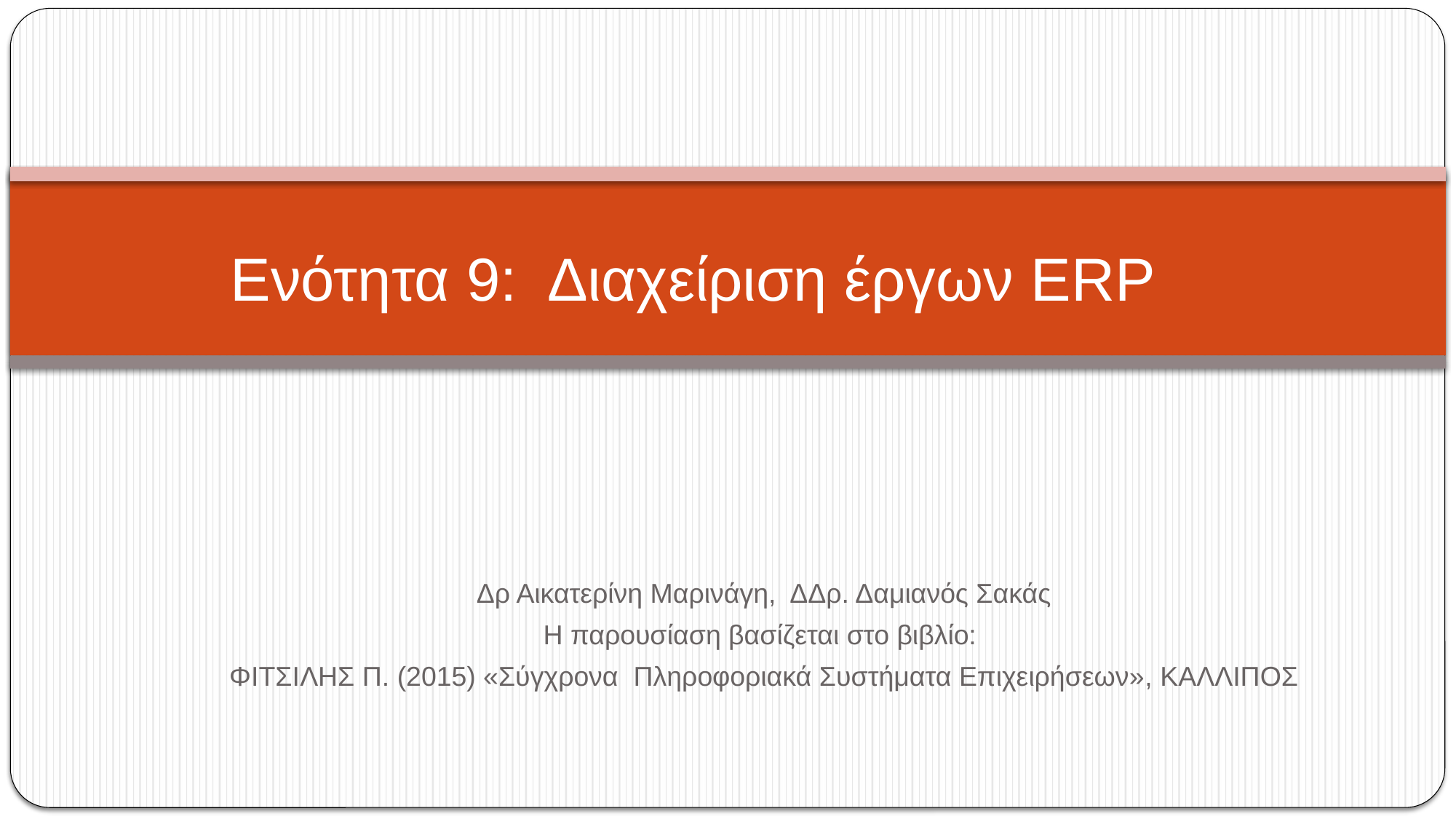

# Ενότητα 9:  Διαχείριση έργων ERP
Δρ Αικατερίνη Μαρινάγη,  ΔΔρ. Δαμιανός Σακάς
Η παρουσίαση βασίζεται στο βιβλίο:
ΦΙΤΣΙΛΗΣ Π. (2015) «Σύγχρονα  Πληροφοριακά Συστήματα Επιχειρήσεων», ΚΑΛΛΙΠΟΣ